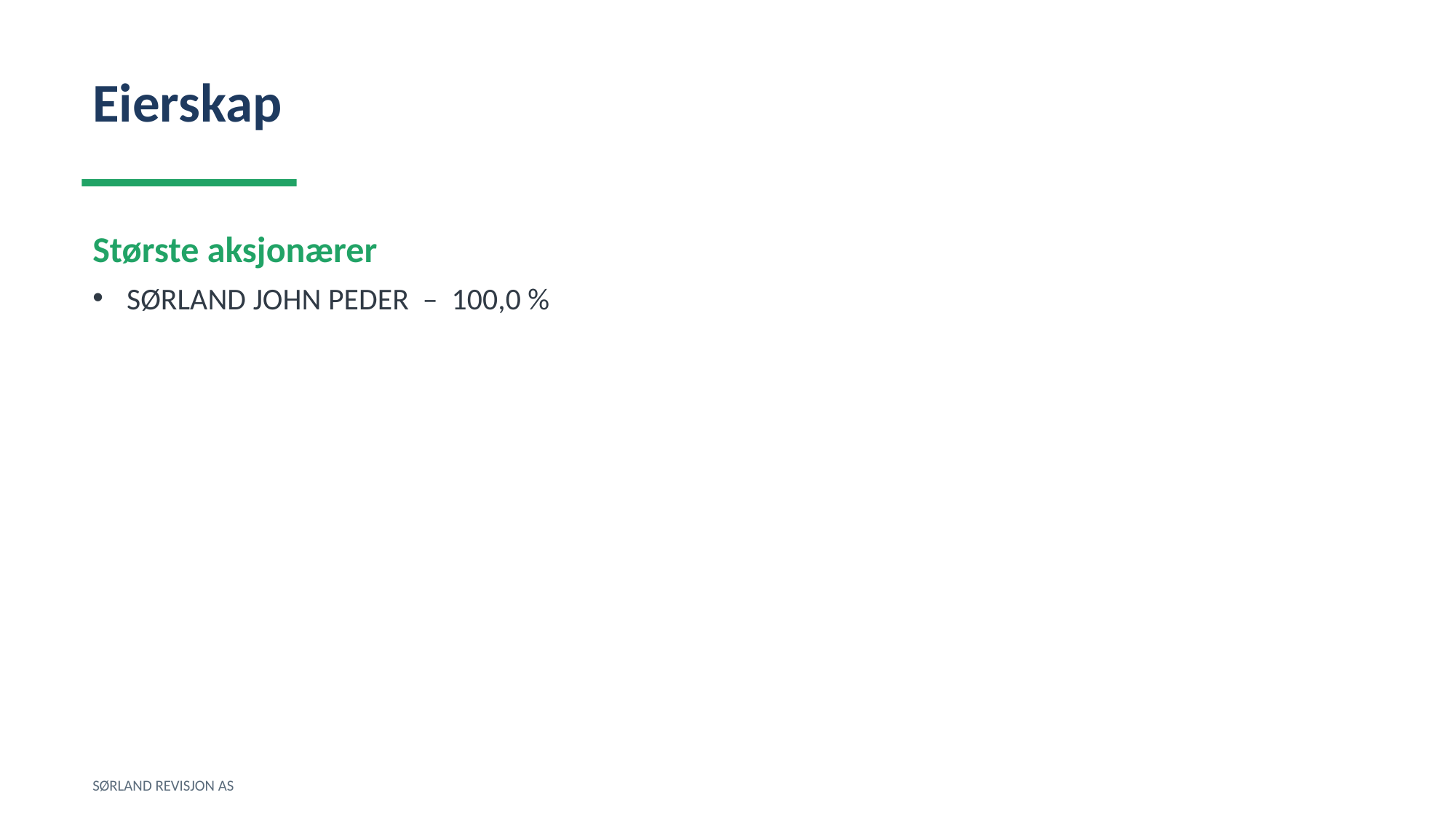

Eierskap

Største aksjonærer
SØRLAND JOHN PEDER  –  100,0 %
SØRLAND REVISJON AS